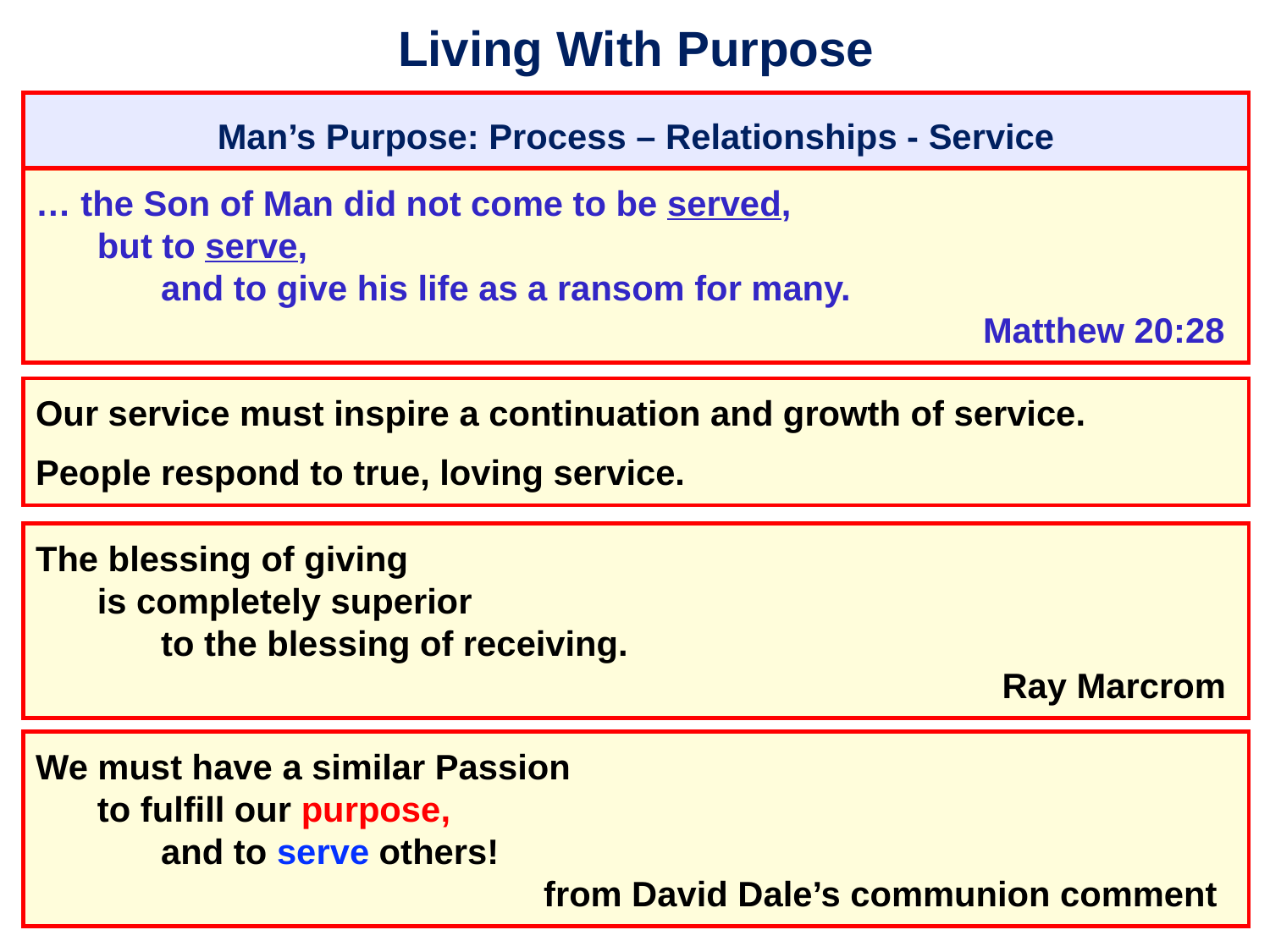

# Living With Purpose
Man’s Purpose: Process – Relationships - Service
… the Son of Man did not come to be served,
	but to serve,
		and to give his life as a ransom for many.
										      Matthew 20:28
Our service must inspire a continuation and growth of service.

People respond to true, loving service.
The blessing of giving
	is completely superior
		to the blessing of receiving.
									                     Ray Marcrom
We must have a similar Passion
	to fulfill our purpose,
		and to serve others!
							from David Dale’s communion comment